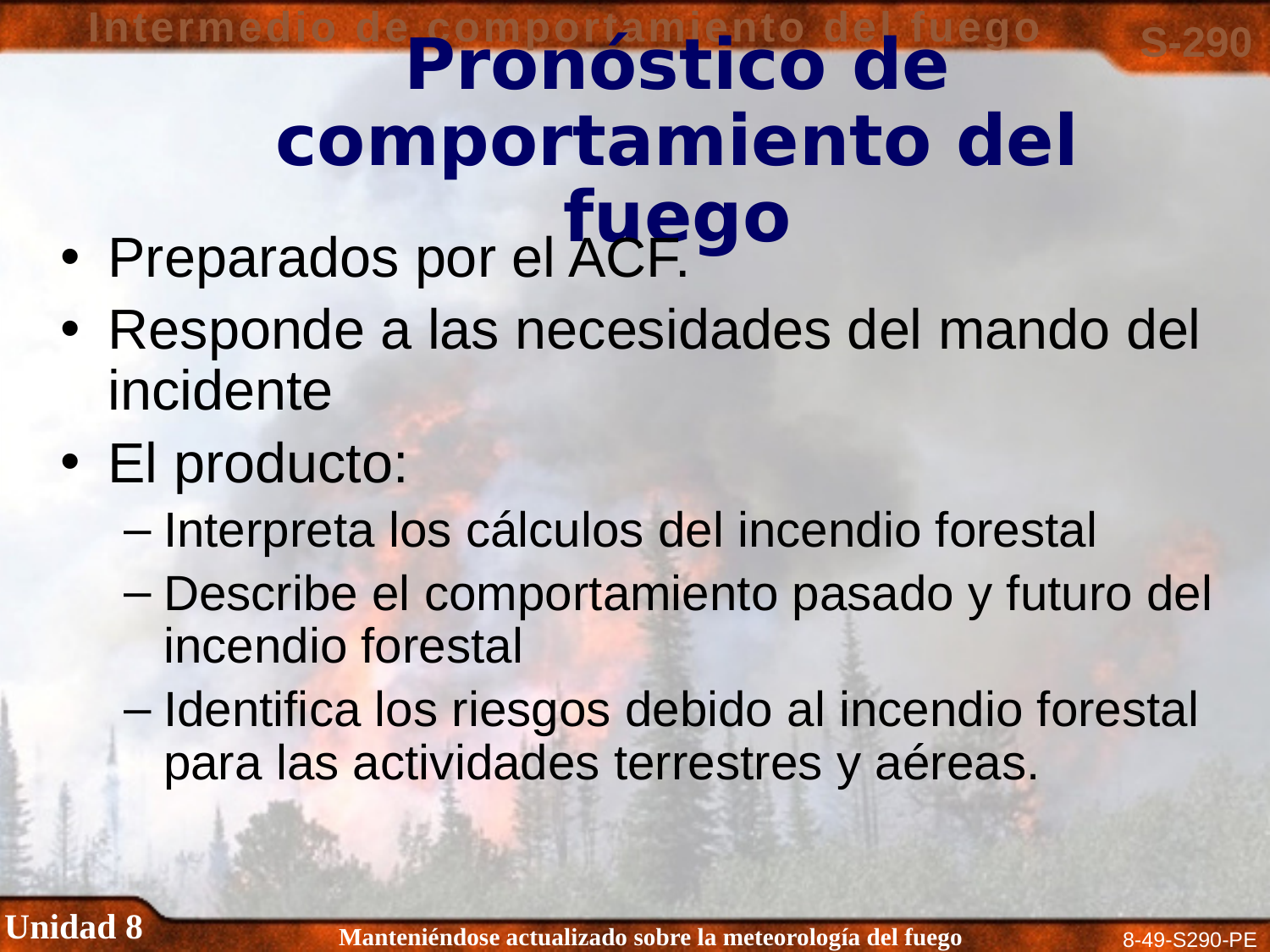

Pronóstico de comportamiento del fuego
Preparados por el ACF.
Responde a las necesidades del mando del incidente
El producto:
Interpreta los cálculos del incendio forestal
Describe el comportamiento pasado y futuro del incendio forestal
Identifica los riesgos debido al incendio forestal para las actividades terrestres y aéreas.